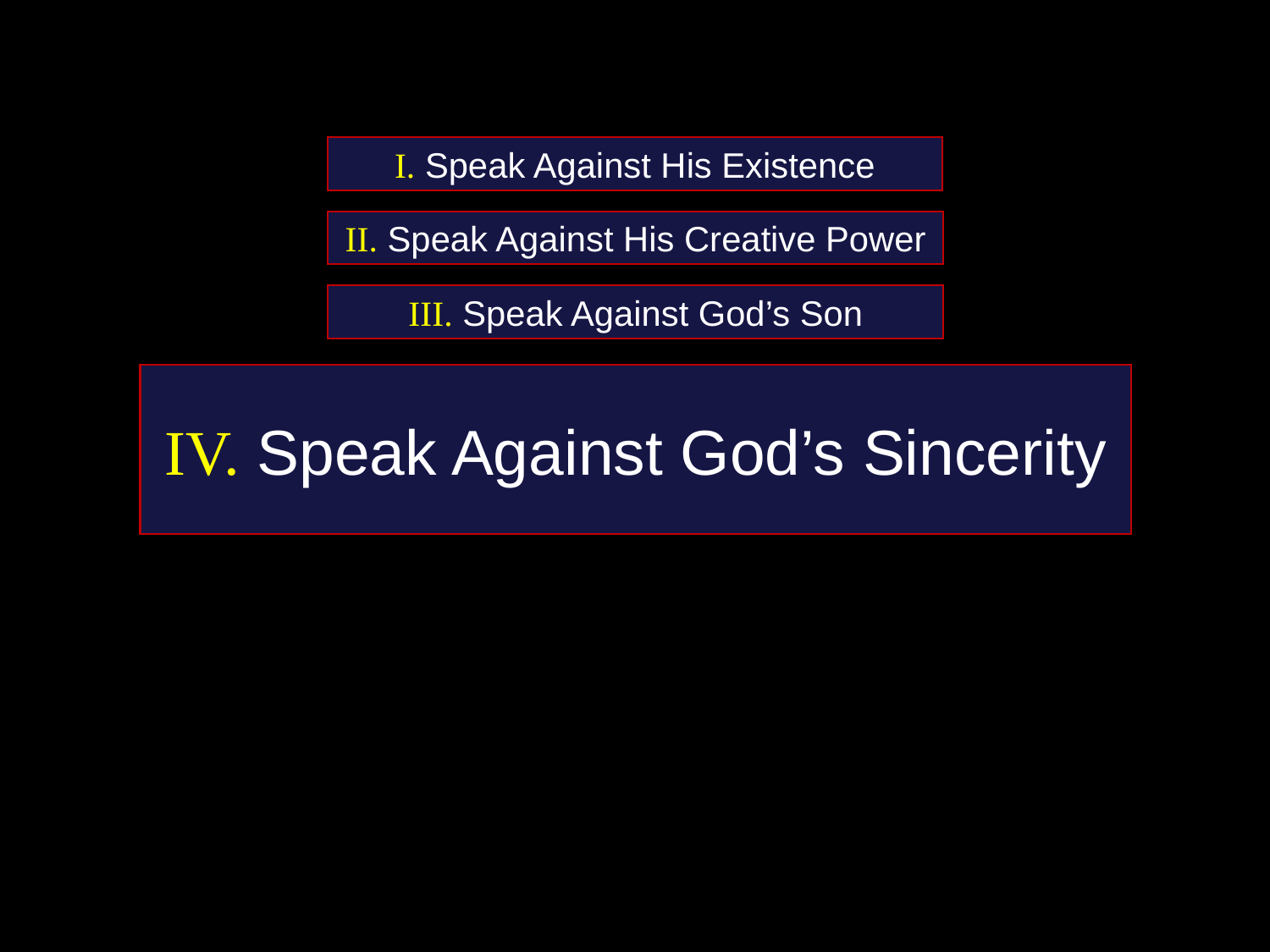

I. Speak Against His Existence
II. Speak Against His Creative Power
III. Speak Against God’s Son
IV. Speak Against God’s Sincerity